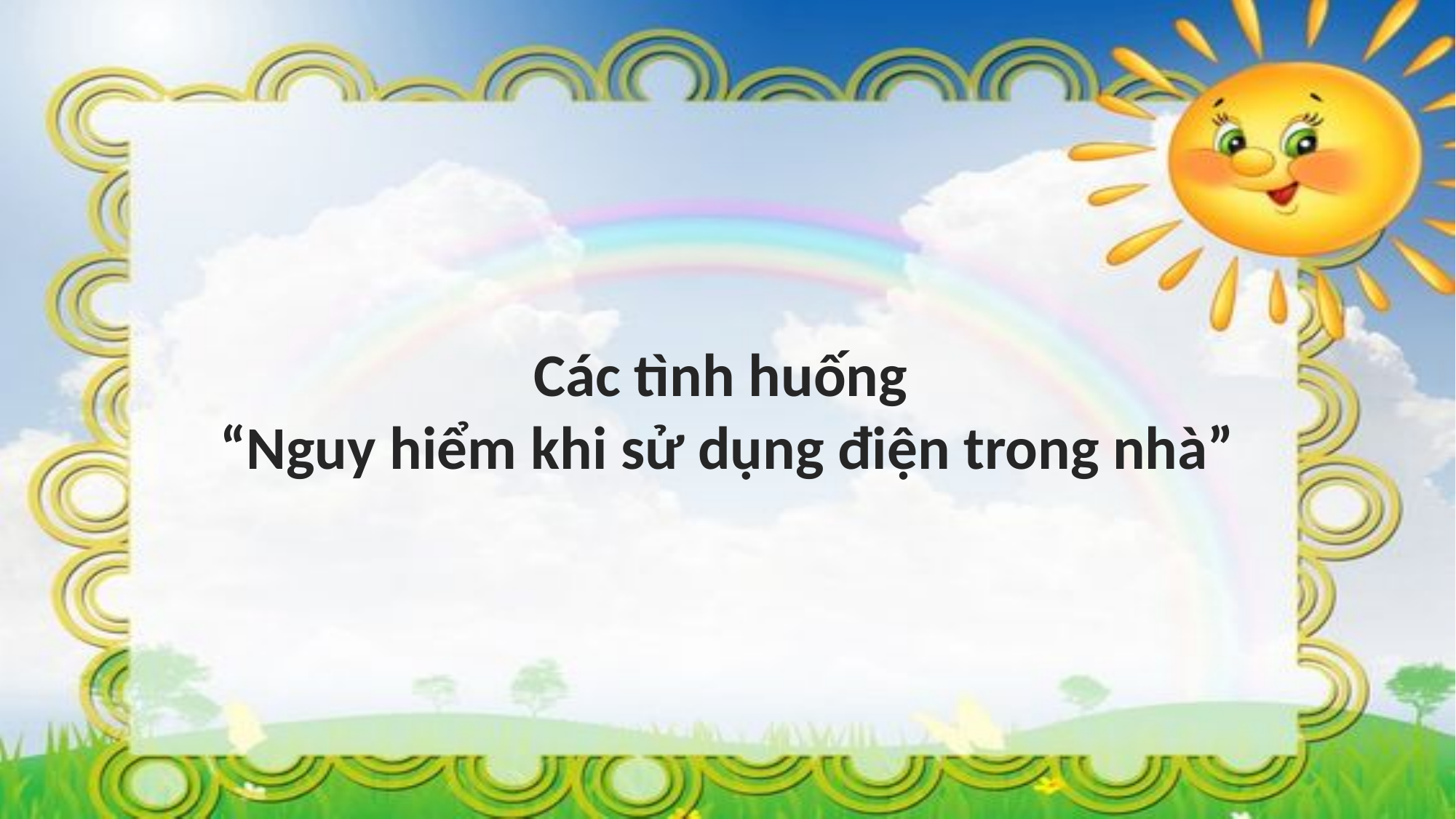

Các tình huống
“Nguy hiểm khi sử dụng điện trong nhà”